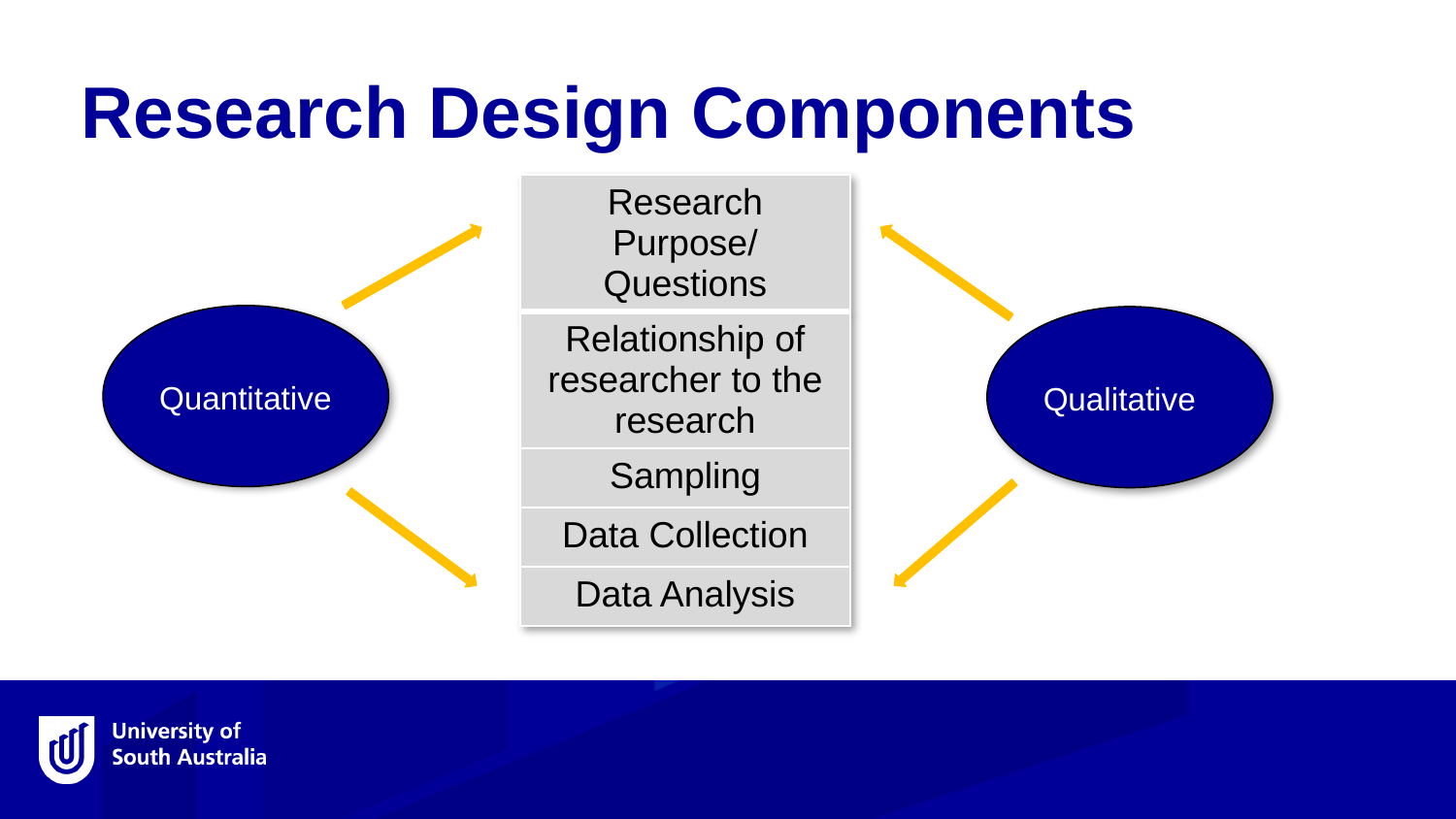

Research Design Components
| Research Purpose/ Questions |
| --- |
| Relationship of researcher to the research |
| Sampling |
| Data Collection |
| Data Analysis |

Quantitative

Qualitative